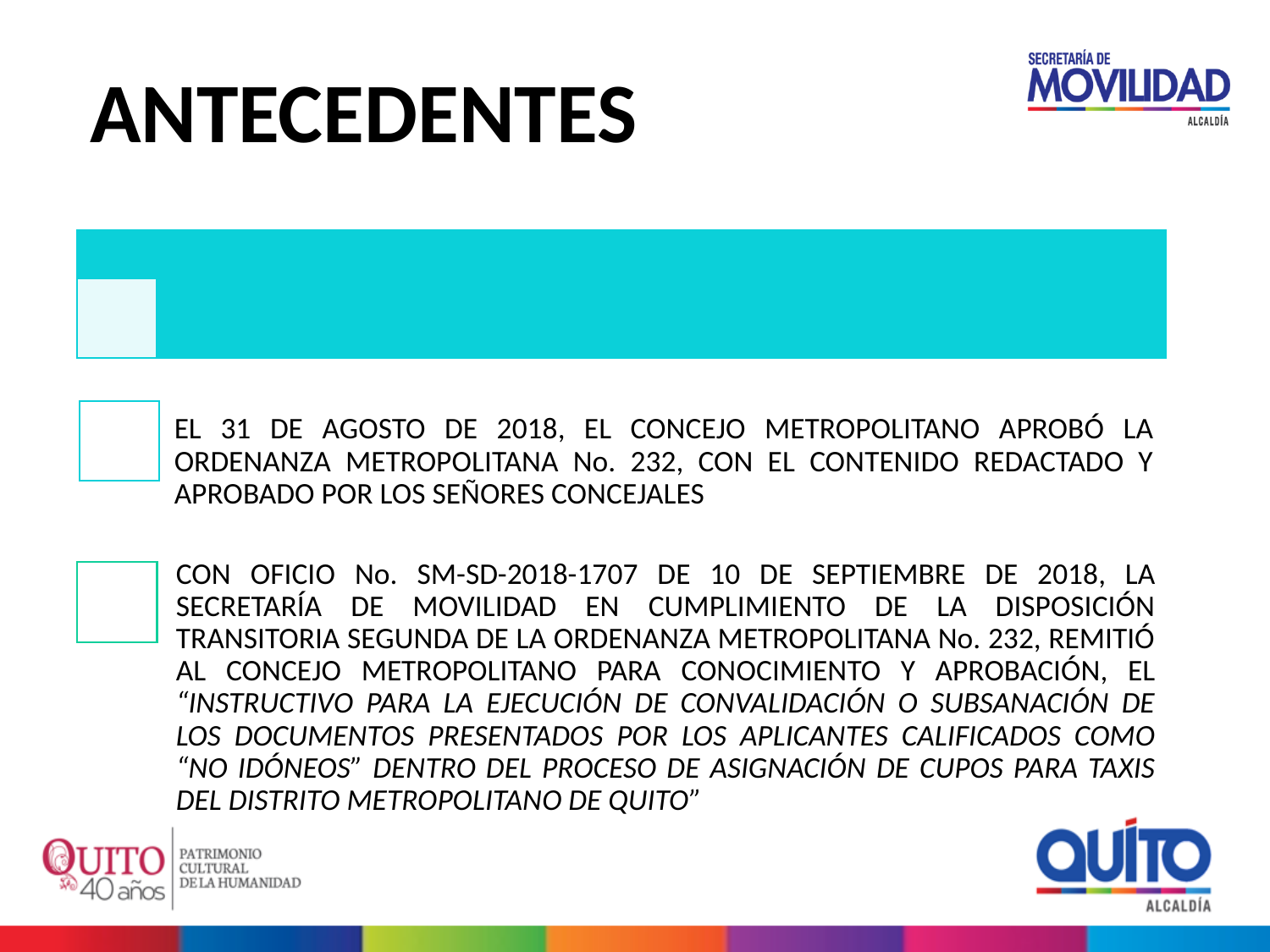

ANTECEDENTES
EL 31 DE AGOSTO DE 2018, EL CONCEJO METROPOLITANO APROBÓ LA ORDENANZA METROPOLITANA No. 232, CON EL CONTENIDO REDACTADO Y APROBADO POR LOS SEÑORES CONCEJALES
CON OFICIO No. SM-SD-2018-1707 DE 10 DE SEPTIEMBRE DE 2018, LA SECRETARÍA DE MOVILIDAD EN CUMPLIMIENTO DE LA DISPOSICIÓN TRANSITORIA SEGUNDA DE LA ORDENANZA METROPOLITANA No. 232, REMITIÓ AL CONCEJO METROPOLITANO PARA CONOCIMIENTO Y APROBACIÓN, EL “INSTRUCTIVO PARA LA EJECUCIÓN DE CONVALIDACIÓN O SUBSANACIÓN DE LOS DOCUMENTOS PRESENTADOS POR LOS APLICANTES CALIFICADOS COMO “NO IDÓNEOS” DENTRO DEL PROCESO DE ASIGNACIÓN DE CUPOS PARA TAXIS DEL DISTRITO METROPOLITANO DE QUITO”